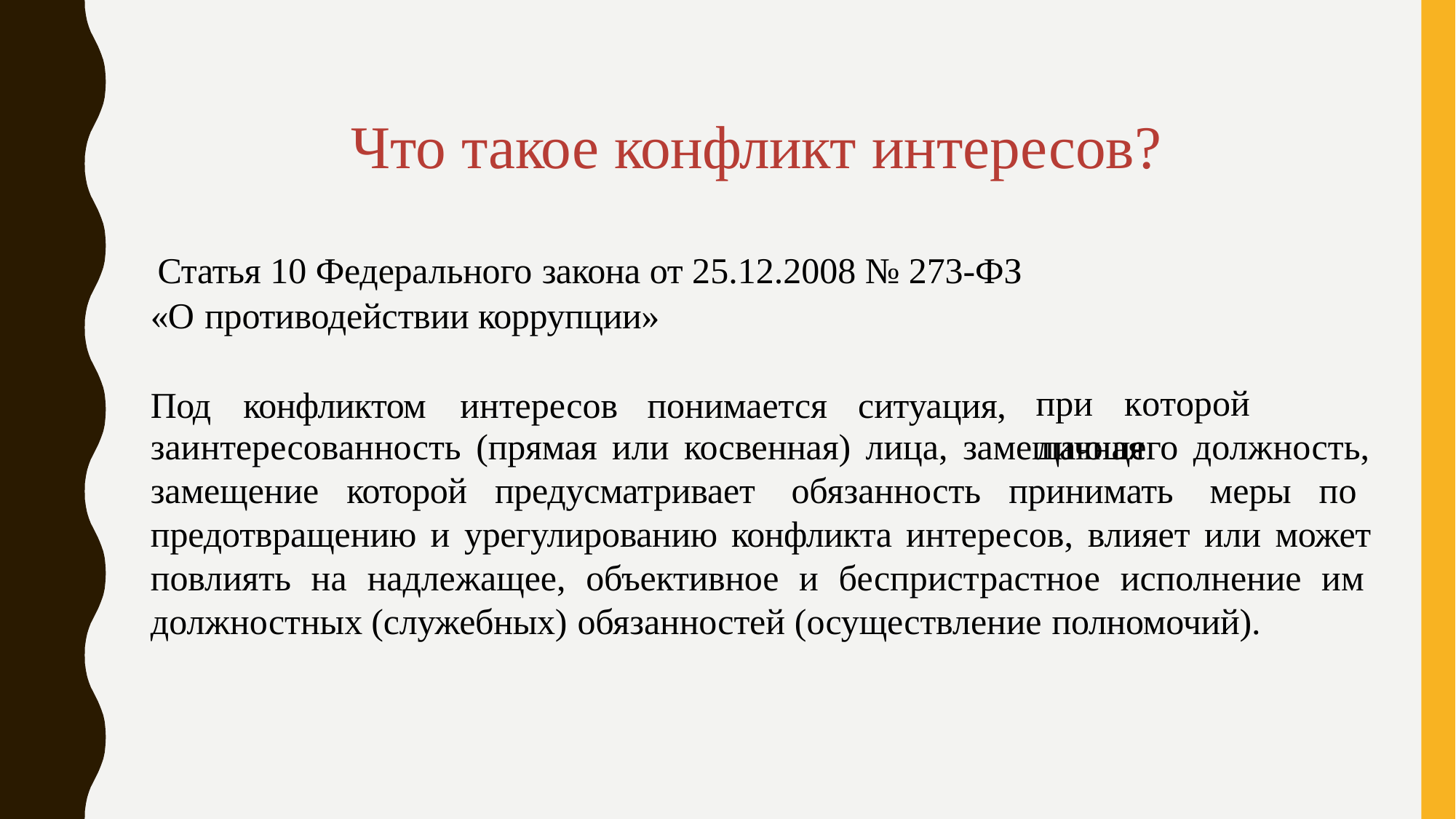

# Что такое конфликт интересов?
Статья 10 Федерального закона от 25.12.2008 № 273-ФЗ
«О противодействии коррупции»

Под	конфликтом	интересов	понимается	ситуация,
при	которой	личная
заинтересованность (прямая или косвенная) лица, замещающего должность,  замещение которой предусматривает обязанность принимать меры по  предотвращению и урегулированию конфликта интересов, влияет или может  повлиять на надлежащее, объективное и беспристрастное исполнение им  должностных (служебных) обязанностей (осуществление полномочий).